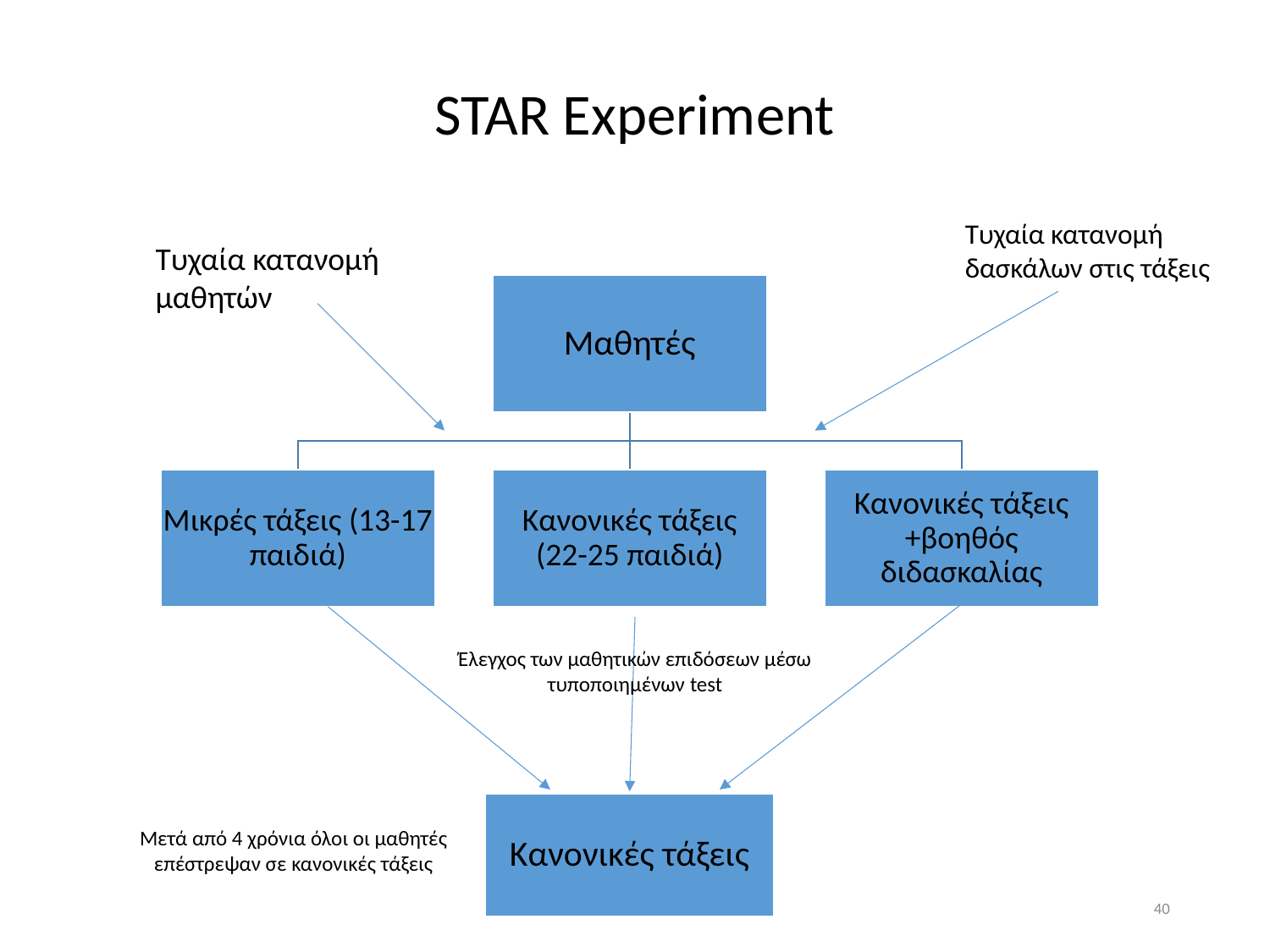

# STAR Experiment
Τυχαία κατανομή δασκάλων στις τάξεις
Τυχαία κατανομή μαθητών
Μαθητές
Μικρές τάξεις (13-17 παιδιά)
Κανονικές τάξεις (22-25 παιδιά)
Κανονικές τάξεις +βοηθός διδασκαλίας
Έλεγχος των μαθητικών επιδόσεων μέσω τυποποιημένων test

Κανονικές τάξεις
Μετά από 4 χρόνια όλοι οι μαθητές επέστρεψαν σε κανονικές τάξεις
40